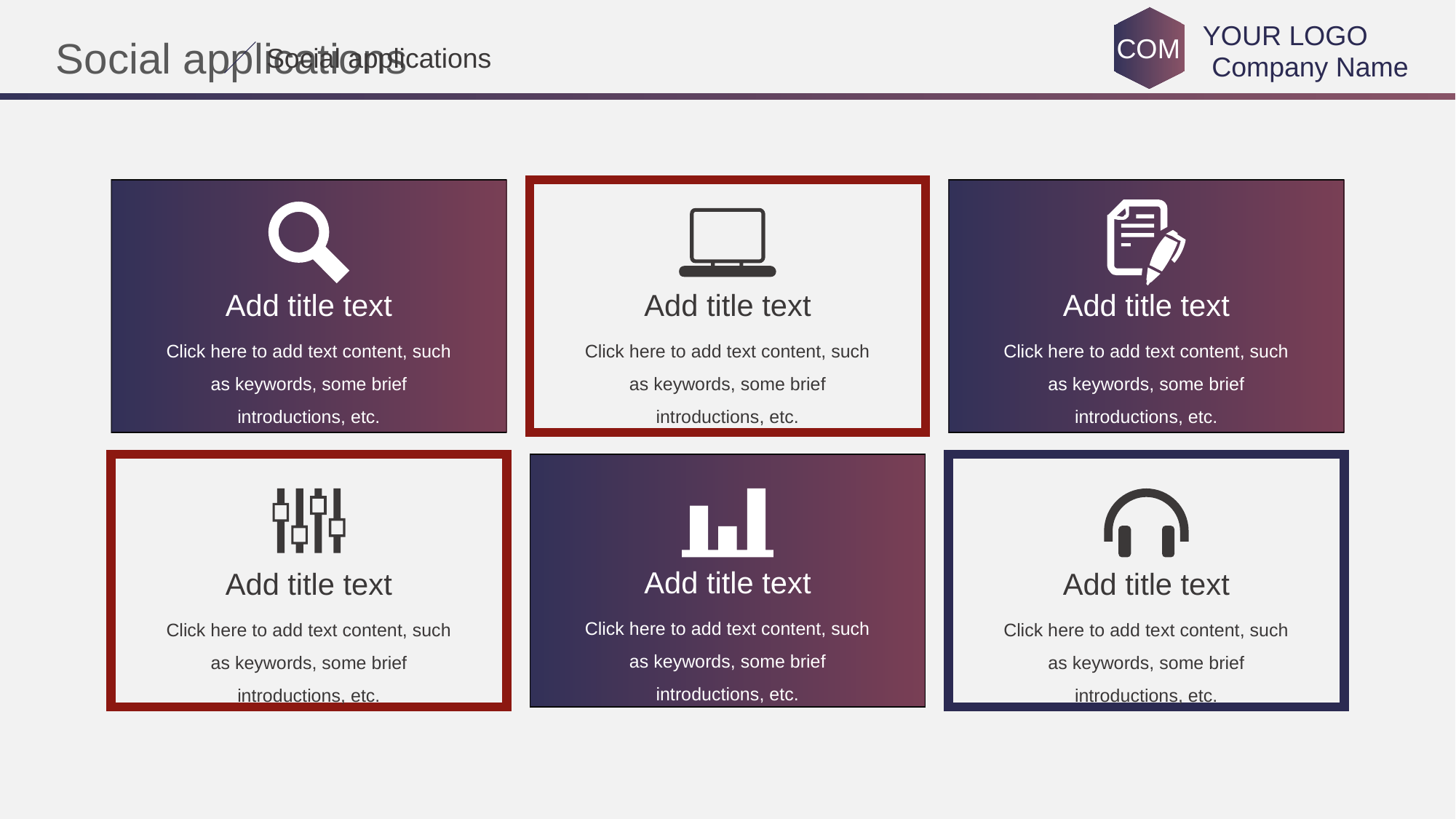

YOUR LOGO
COM
Company Name
Social applications
Social applications

Add title text
Click here to add text content, such as keywords, some brief introductions, etc.

Add title text
Click here to add text content, such as keywords, some brief introductions, etc.

Add title text
Click here to add text content, such as keywords, some brief introductions, etc.

Add title text
Click here to add text content, such as keywords, some brief introductions, etc.

Add title text
Click here to add text content, such as keywords, some brief introductions, etc.

Add title text
Click here to add text content, such as keywords, some brief introductions, etc.